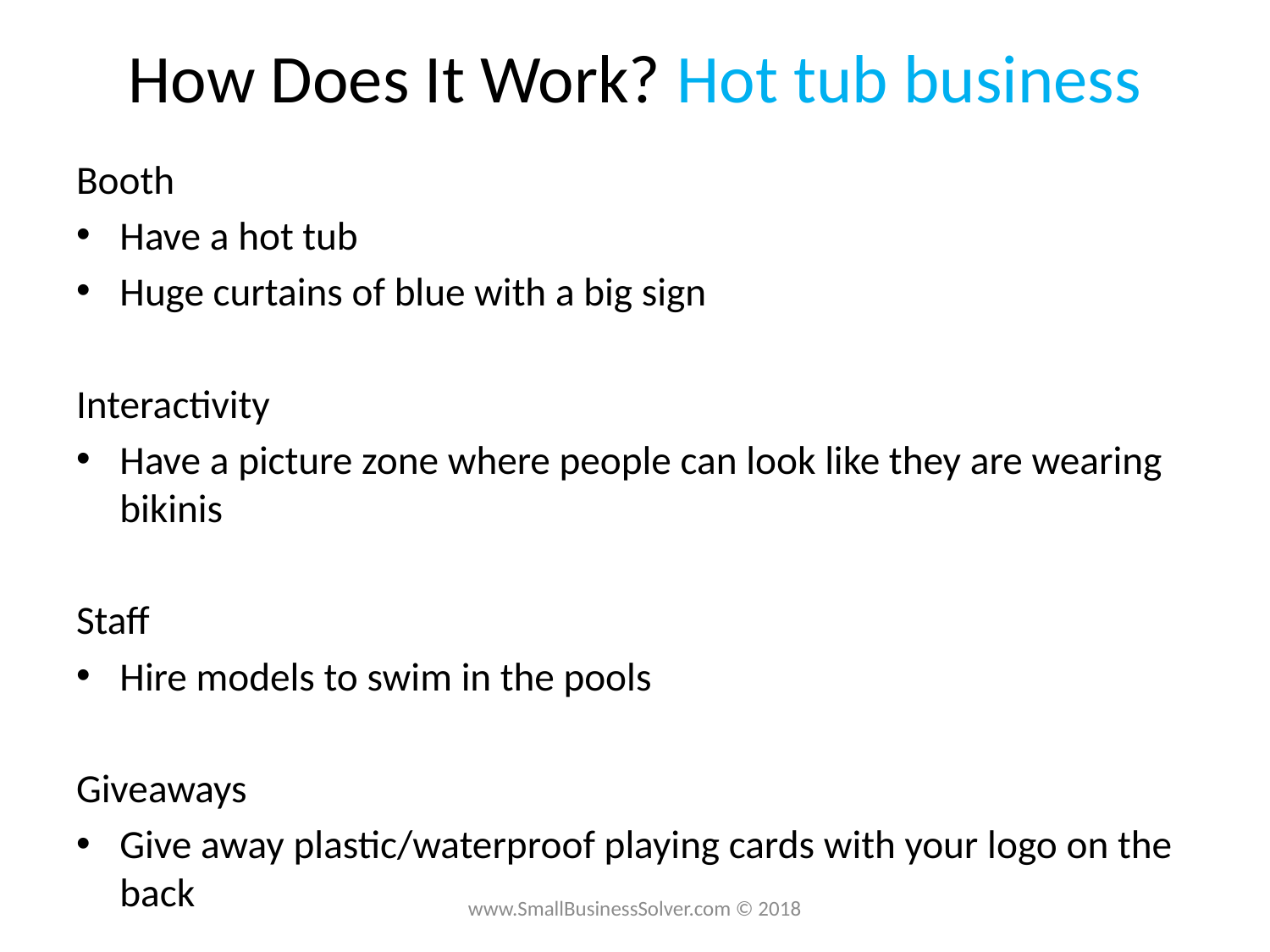

# How Does It Work? Hot tub business
Booth
Have a hot tub
Huge curtains of blue with a big sign

Interactivity
Have a picture zone where people can look like they are wearing bikinis

Staff
Hire models to swim in the pools

Giveaways
Give away plastic/waterproof playing cards with your logo on the back
www.SmallBusinessSolver.com © 2018